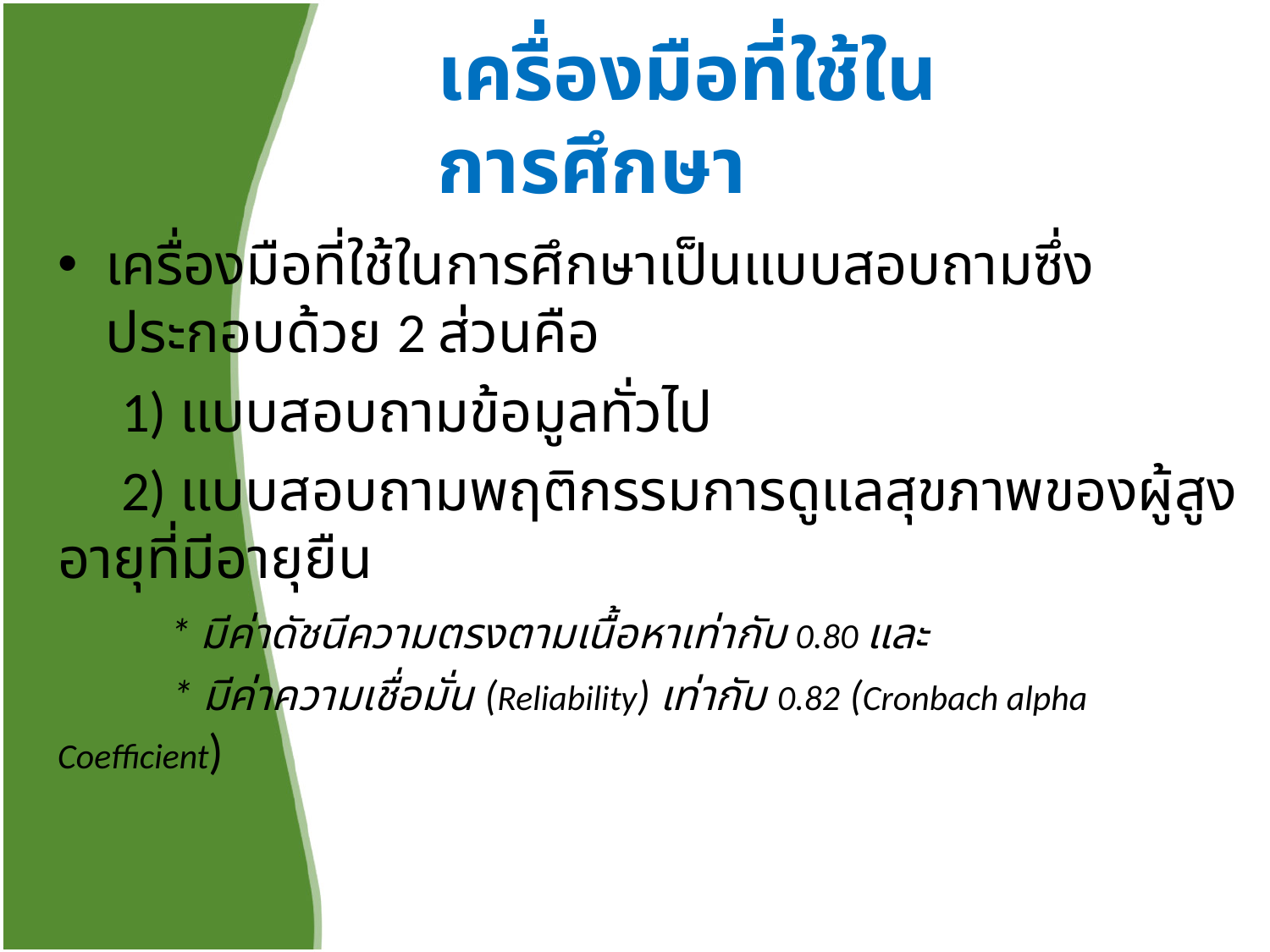

# เครื่องมือที่ใช้ในการศึกษา
เครื่องมือที่ใช้ในการศึกษาเป็นแบบสอบถามซึ่งประกอบด้วย 2 ส่วนคือ
     1) แบบสอบถามข้อมูลทั่วไป
     2) แบบสอบถามพฤติกรรมการดูแลสุขภาพของผู้สูงอายุที่มีอายุยืน
          * มีค่าดัชนีความตรงตามเนื้อหาเท่ากับ 0.80 และ
            * มีค่าความเชื่อมั่น (Reliability) เท่ากับ 0.82 (Cronbach alpha Coefficient)